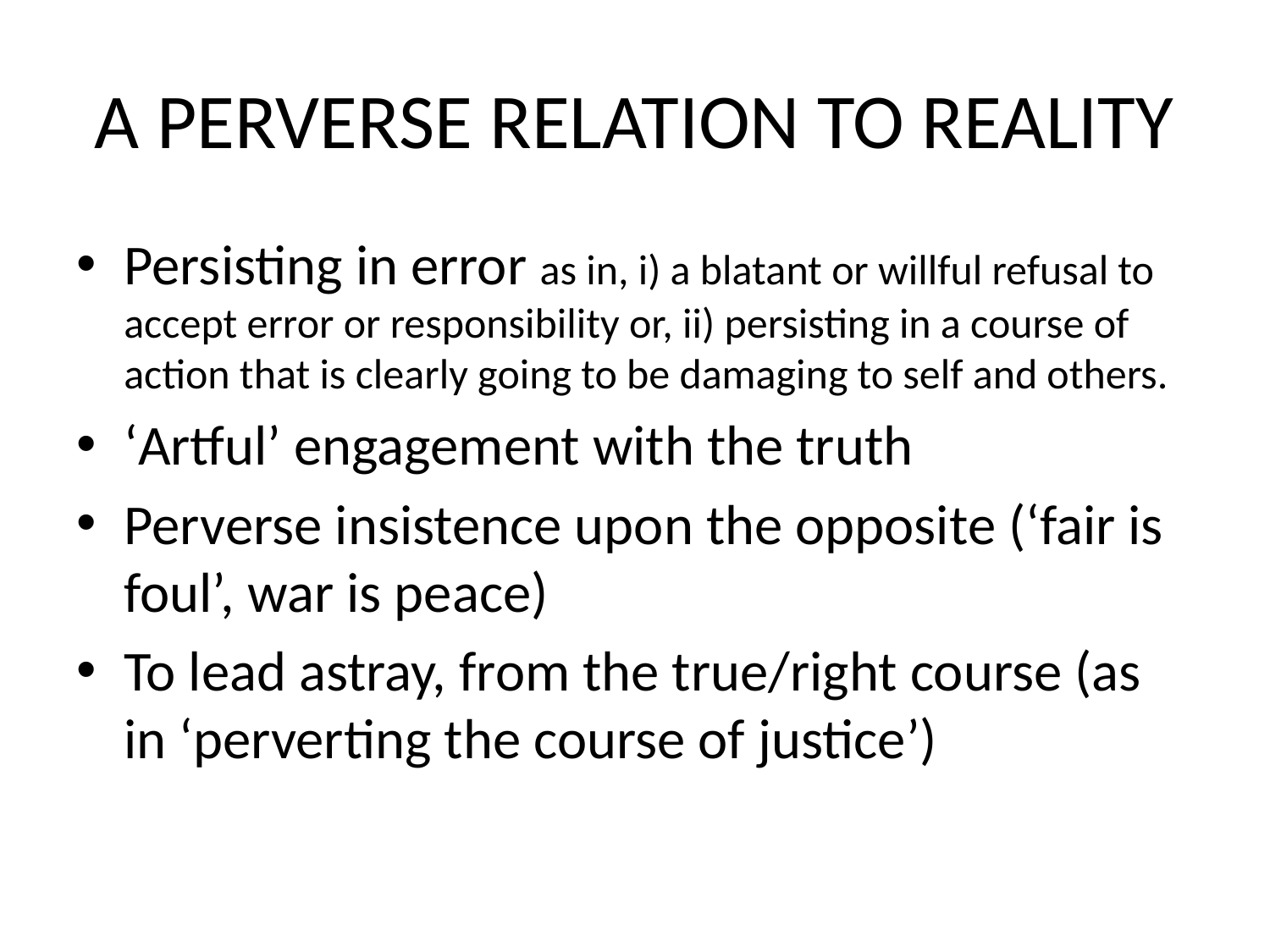

# A PERVERSE RELATION TO REALITY
Persisting in error as in, i) a blatant or willful refusal to accept error or responsibility or, ii) persisting in a course of action that is clearly going to be damaging to self and others.
‘Artful’ engagement with the truth
Perverse insistence upon the opposite (‘fair is foul’, war is peace)
To lead astray, from the true/right course (as in ‘perverting the course of justice’)